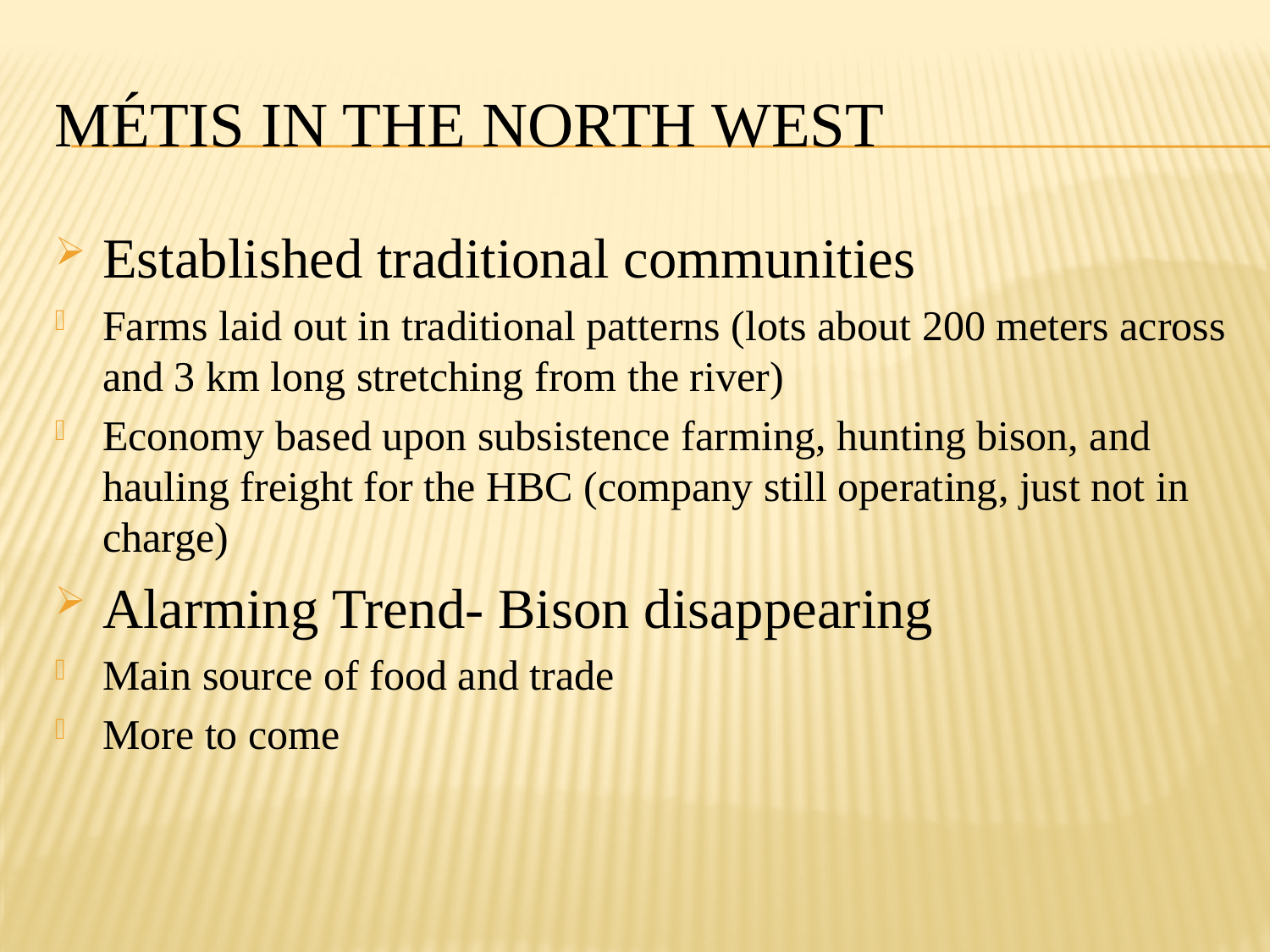

# Métis in the North west
Established traditional communities
Farms laid out in traditional patterns (lots about 200 meters across and 3 km long stretching from the river)
Economy based upon subsistence farming, hunting bison, and hauling freight for the HBC (company still operating, just not in charge)
Alarming Trend- Bison disappearing
Main source of food and trade
More to come